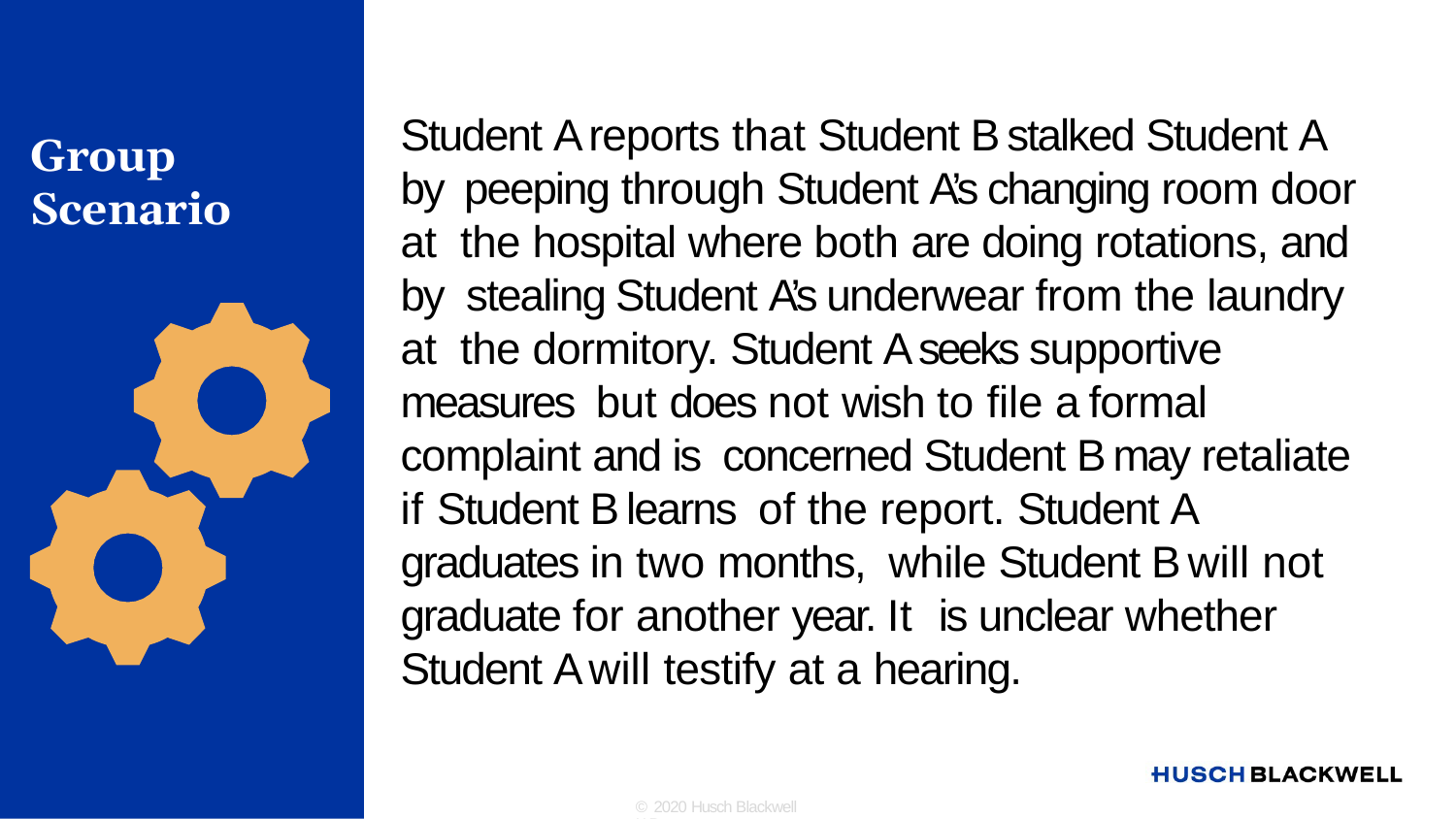

Student A reports that Student B stalked Student A by  peeping through Student A’s changing room door at  the hospital where both are doing rotations, and by  stealing Student A’s underwear from the laundry at  the dormitory. Student A seeks supportive measures  but does not wish to file a formal complaint and is  concerned Student B may retaliate if Student B learns  of the report. Student A graduates in two months,  while Student B will not graduate for another year. It  is unclear whether Student A will testify at a hearing.
Group Scenario

© 2020 Husch Blackwell LLP